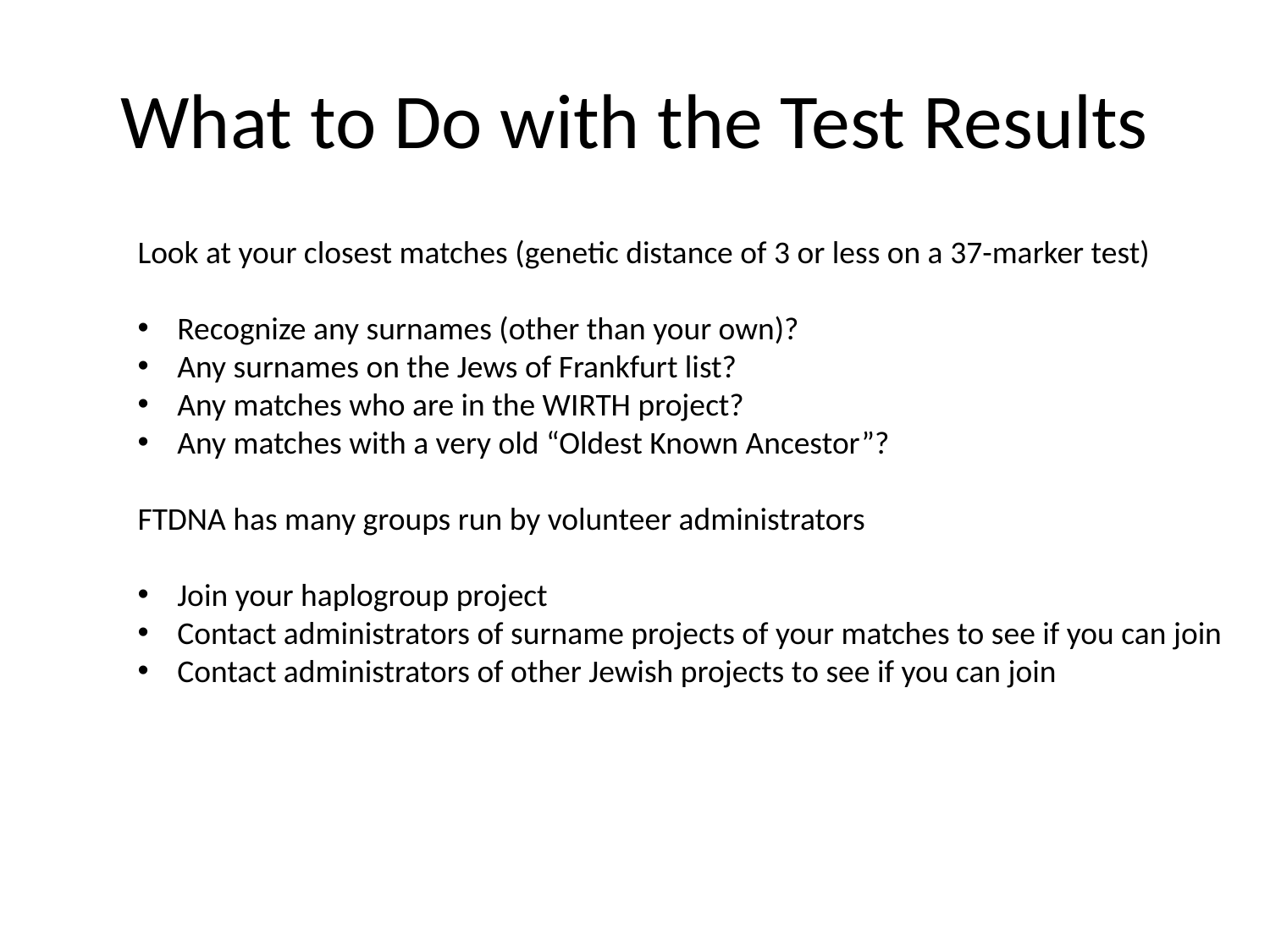

# What to Do with the Test Results
Look at your closest matches (genetic distance of 3 or less on a 37-marker test)

Recognize any surnames (other than your own)?
Any surnames on the Jews of Frankfurt list?
Any matches who are in the WIRTH project?
Any matches with a very old “Oldest Known Ancestor”?

FTDNA has many groups run by volunteer administrators

Join your haplogroup project
Contact administrators of surname projects of your matches to see if you can join
Contact administrators of other Jewish projects to see if you can join